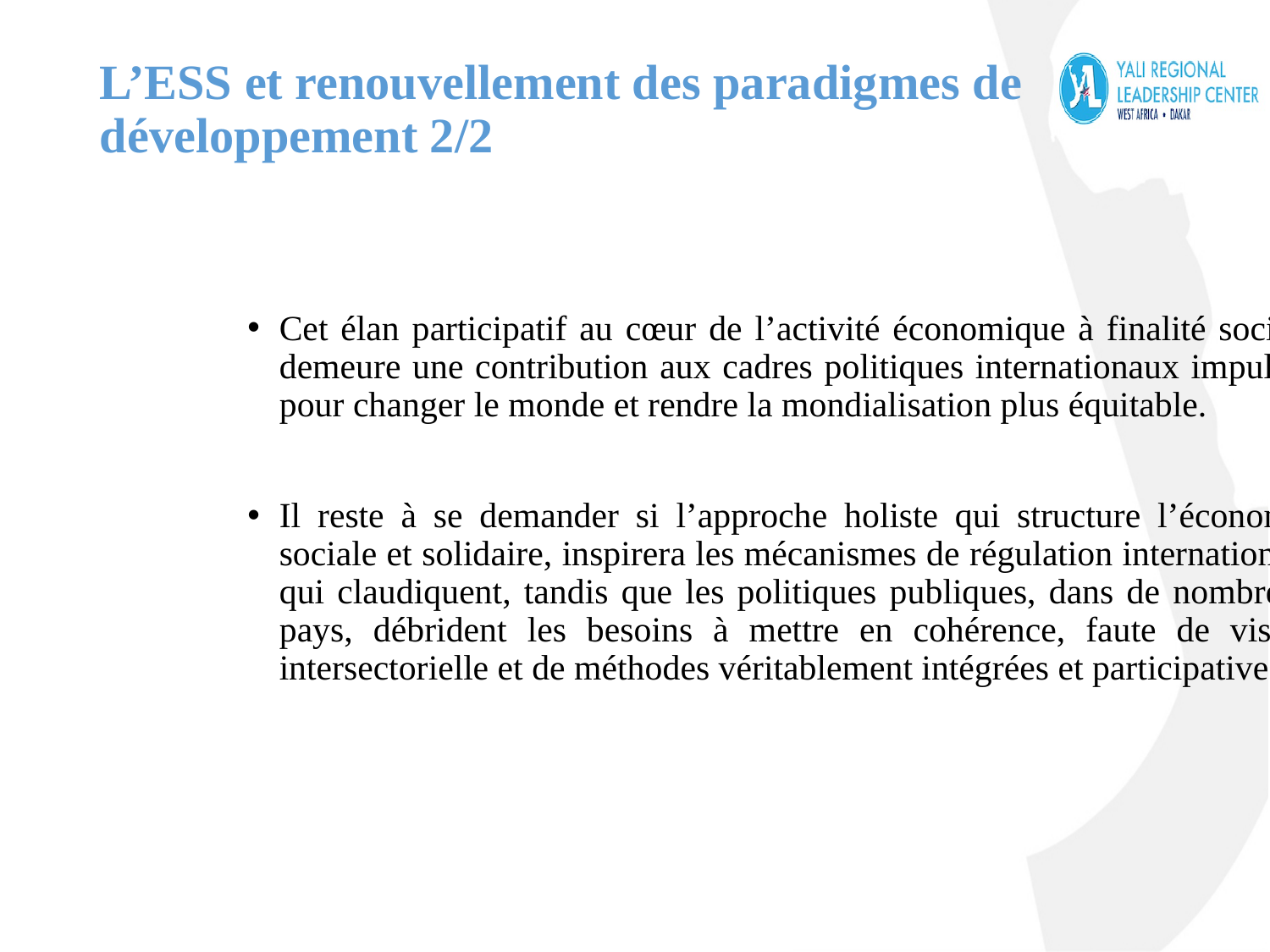

# L’ESS et renouvellement des paradigmes de développement 2/2
Cet élan participatif au cœur de l’activité économique à finalité sociale demeure une contribution aux cadres politiques internationaux impulsés pour changer le monde et rendre la mondialisation plus équitable.

Il reste à se demander si l’approche holiste qui structure l’économie sociale et solidaire, inspirera les mécanismes de régulation internationale qui claudiquent, tandis que les politiques publiques, dans de nombreux pays, débrident les besoins à mettre en cohérence, faute de vision intersectorielle et de méthodes véritablement intégrées et participatives?

14